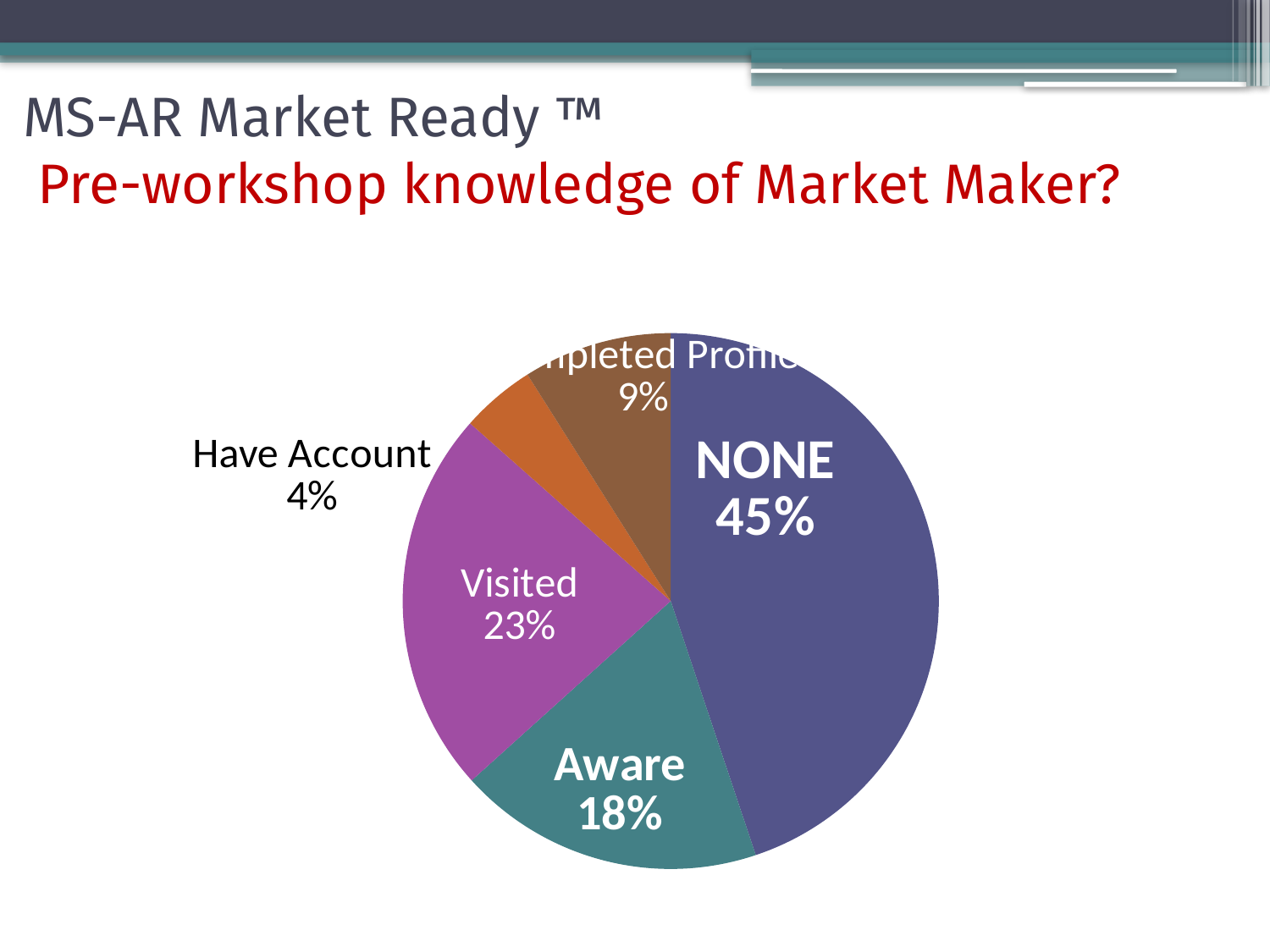

# MS-AR Market Ready ™ Pre-workshop knowledge of Market Maker?

### Chart

| Category | Column1 |
|---|---|
| NONE | 46.80882352941176 |
| Aware | 19.26470588235294 |
| Visited | 24.22549019607843 |
| Have Account | 4.6764705882352935 |
| Completed Profile | 9.36764705882353 |